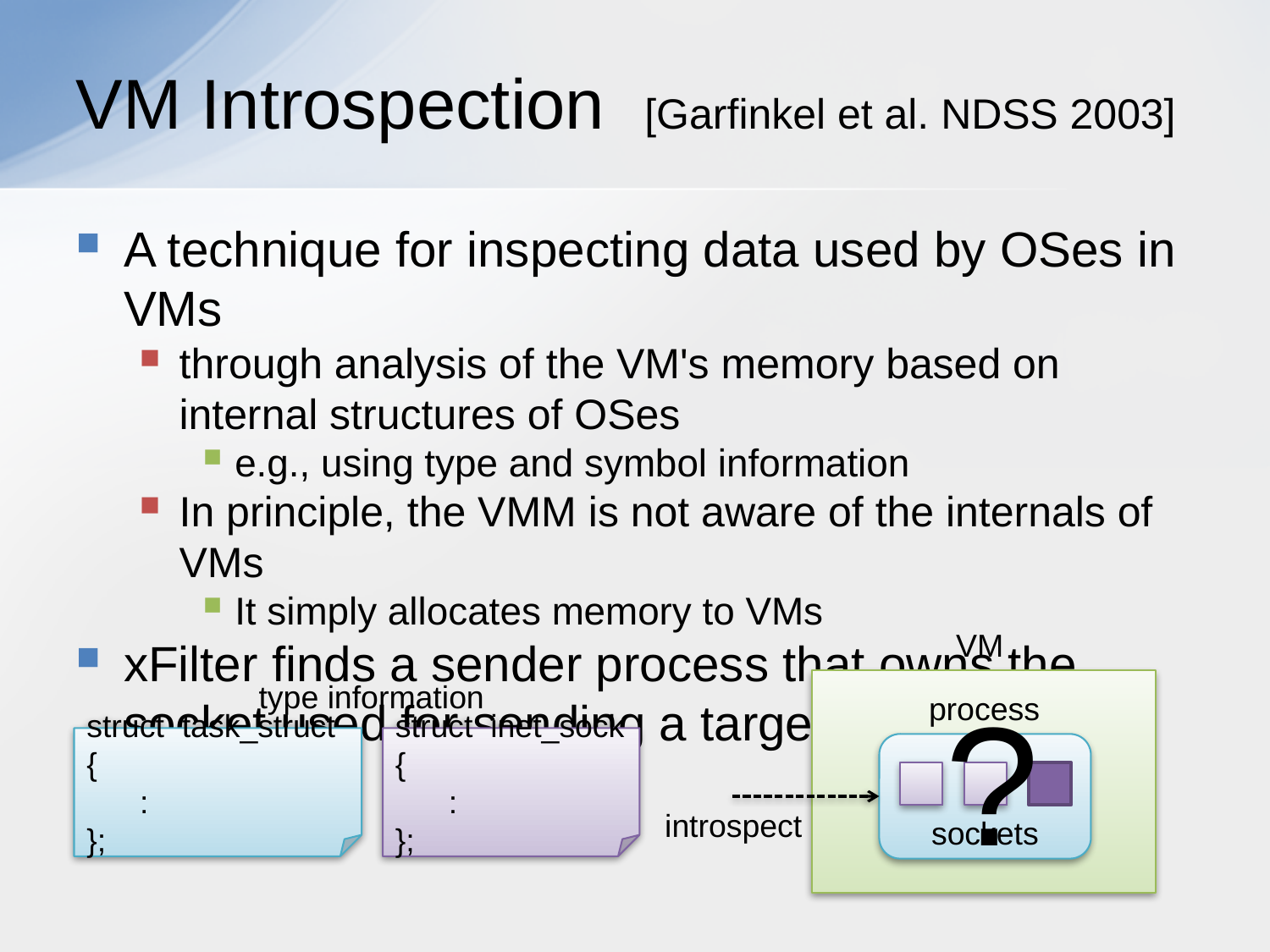

# VM Introspection  [Garfinkel et al. NDSS 2003]
A technique for inspecting data used by OSes in VMs
through analysis of the VM's memory based on internal structures of OSes
e.g., using type and symbol information
In principle, the VMM is not aware of the internals of VMs
It simply allocates memory to VMs
xFilter finds a sender process that owns the socket used for sending a target packet
VM
type information

?
process

struct  task_struct {
      :
};
struct  inet_sock {
      :
};

sockets
introspect